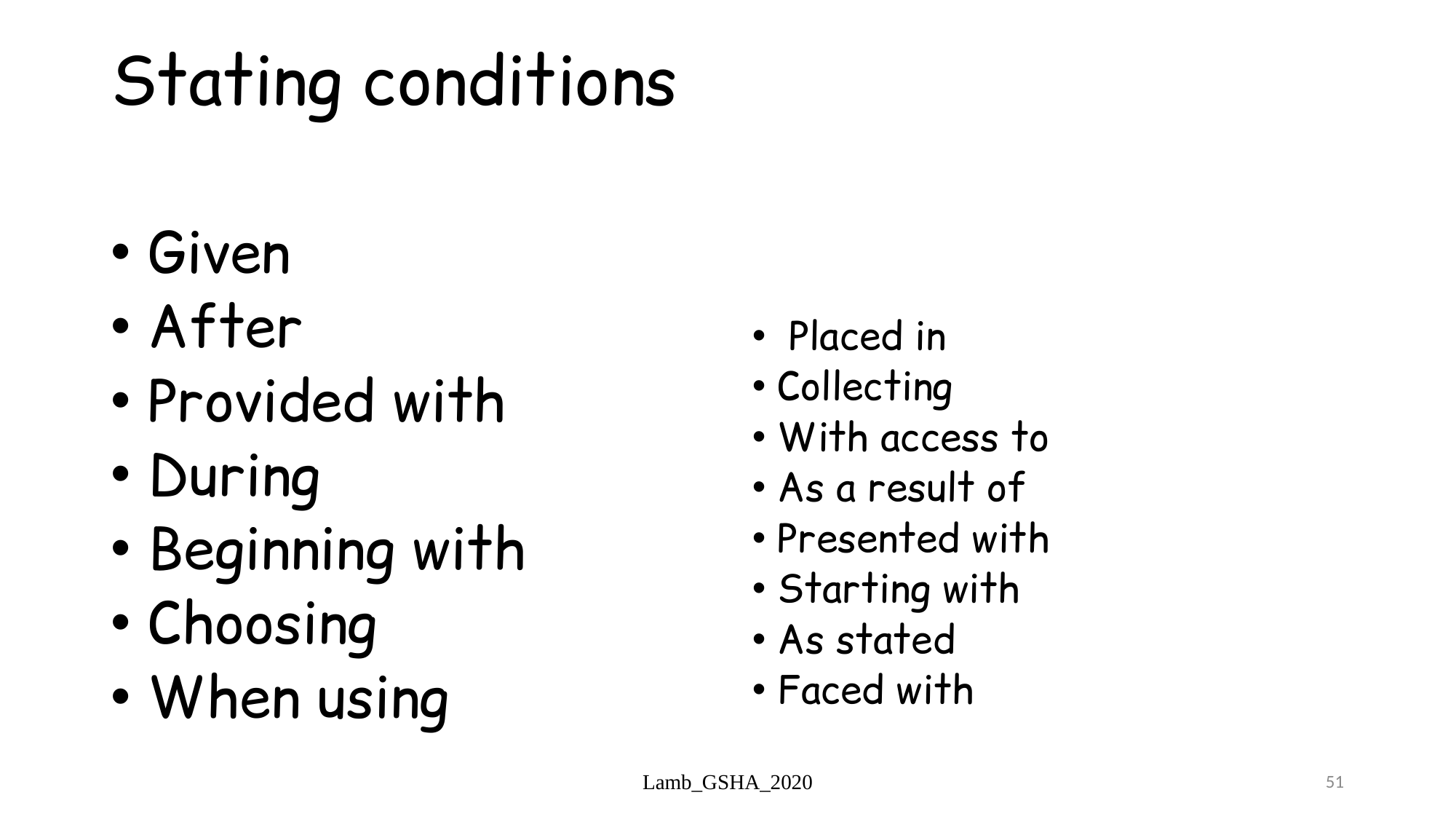

# Stating conditions
Given
After
Provided with
During
Beginning with
Choosing
When using

 Placed in
Collecting
With access to
As a result of
Presented with
Starting with
As stated
Faced with

Lamb_GSHA_2020
51